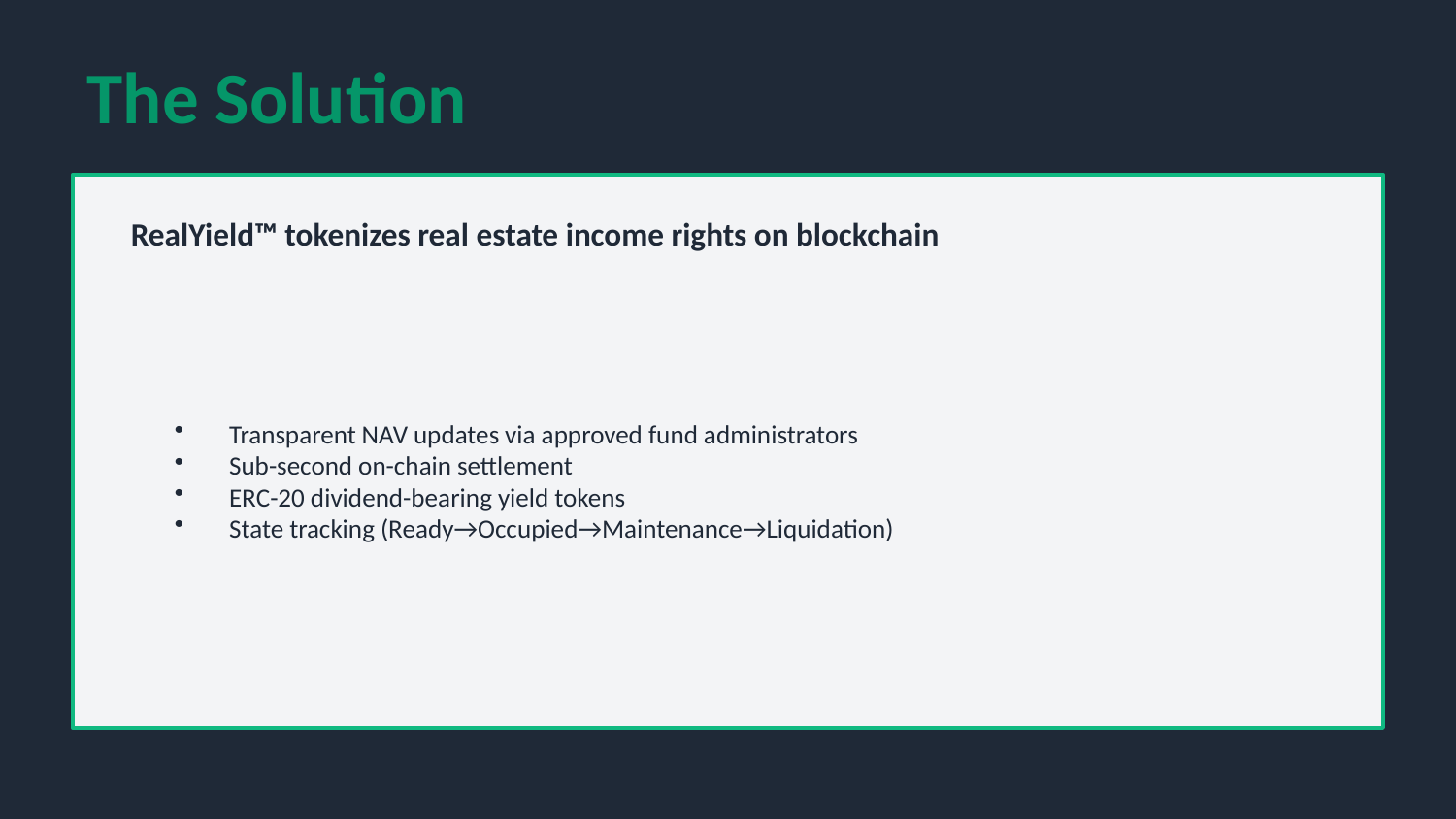

The Solution

RealYield™ tokenizes real estate income rights on blockchain
Transparent NAV updates via approved fund administrators
Sub-second on-chain settlement
ERC-20 dividend-bearing yield tokens
State tracking (Ready→Occupied→Maintenance→Liquidation)